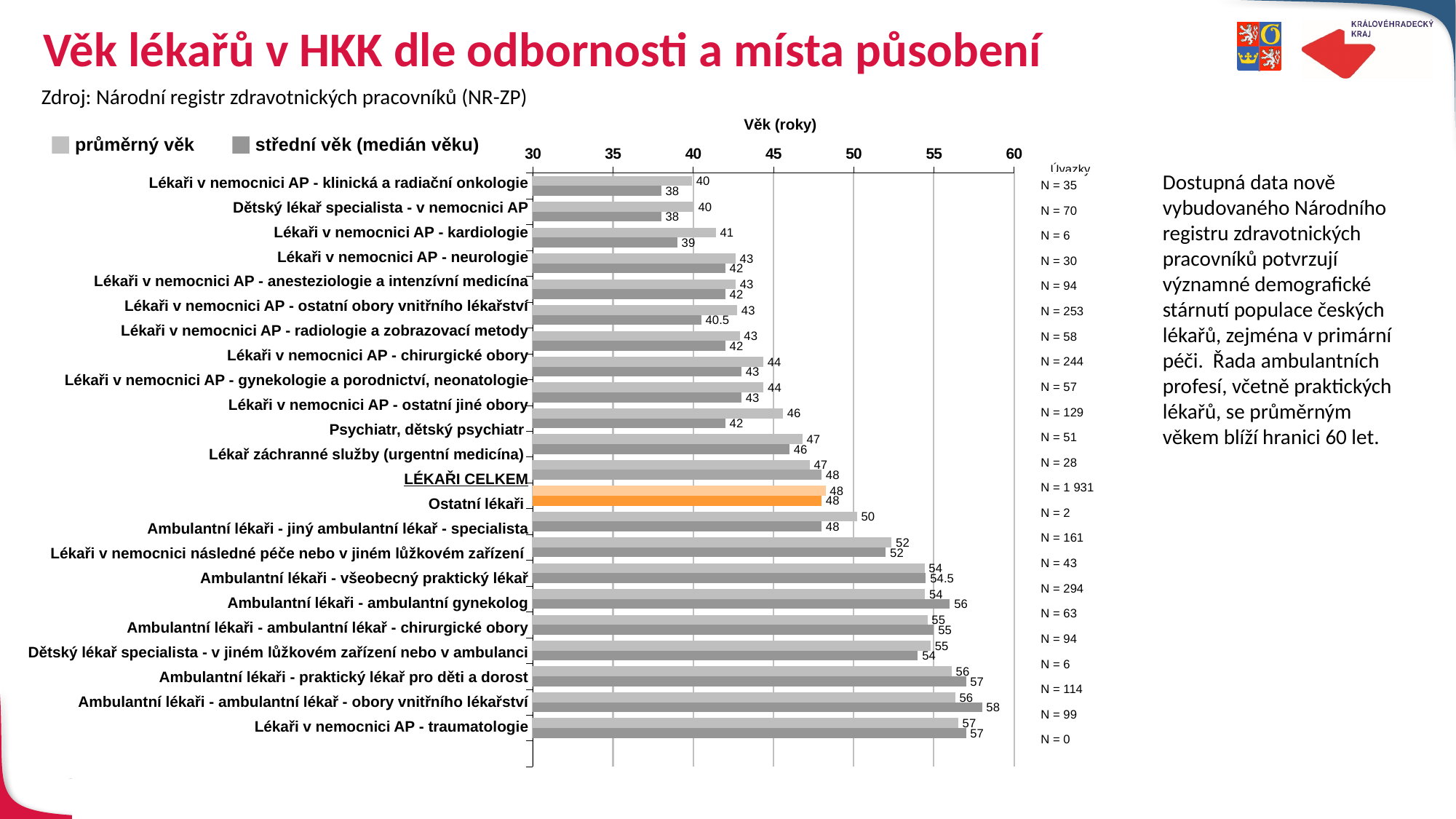

# Věk lékařů v HKK dle odbornosti a místa působení
Zdroj: Národní registr zdravotnických pracovníků (NR-ZP)
Věk (roky)
průměrný věk            střední věk (medián věku)

### Chart

| Category | Průměr | Medián |
|---|---|---|
| Lékaři v nemocnici AP - klinická a radiační onkologie | 39.92 | 38.0 |
| Dětský lékař specialista - v nemocnici AP | 40.04 | 38.0 |
| Lékaři v nemocnici AP - kardiologie | 41.4 | 39.0 |
| Lékaři v nemocnici AP - neurologie | 42.63 | 42.0 |
| Lékaři v nemocnici AP - anesteziologie a intenzívní medicína | 42.64 | 42.0 |
| Lékaři v nemocnici AP - ostatní obory vnitřního lékařství | 42.74 | 40.5 |
| Lékaři v nemocnici AP - radiologie a zobrazovací metody | 42.9 | 42.0 |
| Lékaři v nemocnici AP - chirurgické obory | 44.36 | 43.0 |
| Lékaři v nemocnici AP - gynekologie a porodnictví, neonatologie | 44.38 | 43.0 |
| Lékaři v nemocnici AP - ostatní jiné obory | 45.59 | 42.0 |
| Psychiatr, dětský psychiatr  | 46.8 | 46.0 |
| Lékař záchranné služby (urgentní medicína)  | 47.26 | 48.0 |
| LÉKAŘI CELKEM | 48.25 | 48.0 |
| Ostatní lékaři  | 50.2 | 48.0 |
| Ambulantní lékaři - jiný ambulantní lékař - specialista | 52.37 | 52.0 |
| Lékaři v nemocnici následné péče nebo v jiném lůžkovém zařízení  | 54.42 | 54.5 |
| Ambulantní lékaři - všeobecný praktický lékař | 54.45 | 56.0 |
| Ambulantní lékaři - ambulantní gynekolog | 54.6 | 55.0 |
| Ambulantní lékaři - ambulantní lékař - chirurgické obory | 54.8 | 54.0 |
| Dětský lékař specialista - v jiném lůžkovém zařízení nebo v ambulanci | 56.11 | 57.0 |
| Ambulantní lékaři - praktický lékař pro děti a dorost | 56.33 | 58.0 |
| Ambulantní lékaři - ambulantní lékař - obory vnitřního lékařství | 56.52 | 57.0 |
| Lékaři v nemocnici AP - traumatologie | None | None |
Úvazky
Dostupná data nově vybudovaného Národního registru zdravotnických pracovníků potvrzují významné demografické stárnutí populace českých lékařů, zejména v primární péči.  Řada ambulantních profesí, včetně praktických lékařů, se průměrným věkem blíží hranici 60 let.
| Lékaři v nemocnici AP - klinická a radiační onkologie |
| --- |
| Dětský lékař specialista - v nemocnici AP |
| Lékaři v nemocnici AP - kardiologie |
| Lékaři v nemocnici AP - neurologie |
| Lékaři v nemocnici AP - anesteziologie a intenzívní medicína |
| Lékaři v nemocnici AP - ostatní obory vnitřního lékařství |
| Lékaři v nemocnici AP - radiologie a zobrazovací metody |
| Lékaři v nemocnici AP - chirurgické obory |
| Lékaři v nemocnici AP - gynekologie a porodnictví, neonatologie |
| Lékaři v nemocnici AP - ostatní jiné obory |
| Psychiatr, dětský psychiatr |
| Lékař záchranné služby (urgentní medicína) |
| LÉKAŘI CELKEM |
| Ostatní lékaři |
| Ambulantní lékaři - jiný ambulantní lékař - specialista |
| Lékaři v nemocnici následné péče nebo v jiném lůžkovém zařízení |
| Ambulantní lékaři - všeobecný praktický lékař |
| Ambulantní lékaři - ambulantní gynekolog |
| Ambulantní lékaři - ambulantní lékař - chirurgické obory |
| Dětský lékař specialista - v jiném lůžkovém zařízení nebo v ambulanci |
| Ambulantní lékaři - praktický lékař pro děti a dorost |
| Ambulantní lékaři - ambulantní lékař - obory vnitřního lékařství |
| Lékaři v nemocnici AP - traumatologie |
| N = 35 |
| --- |
| N = 70 |
| N = 6 |
| N = 30 |
| N = 94 |
| N = 253 |
| N = 58 |
| N = 244 |
| N = 57 |
| N = 129 |
| N = 51 |
| N = 28 |
| N = 1 931 |
| N = 2 |
| N = 161 |
| N = 43 |
| N = 294 |
| N = 63 |
| N = 94 |
| N = 6 |
| N = 114 |
| N = 99 |
| N = 0 |